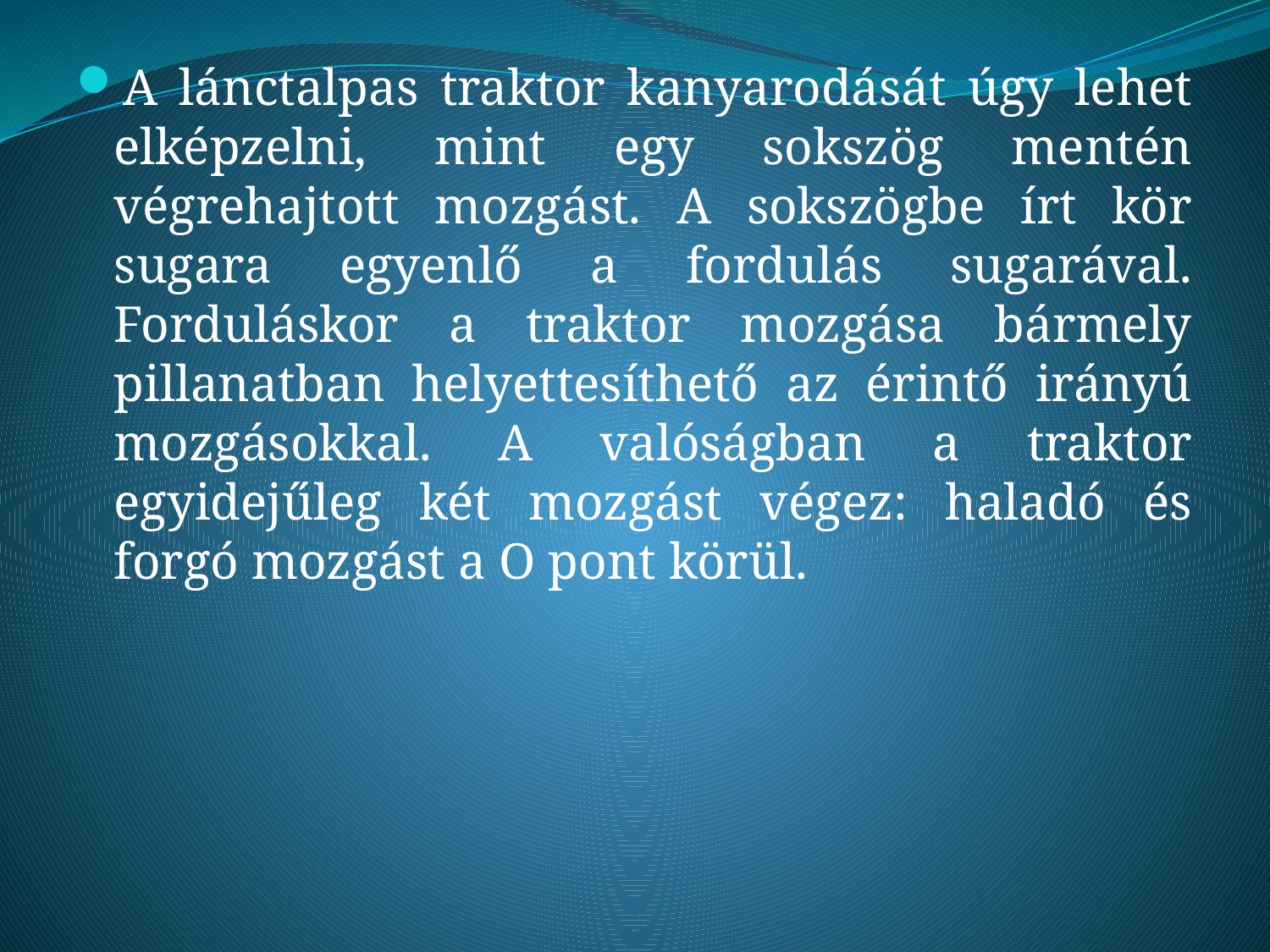

A lánctalpas traktor kanyarodását úgy lehet elképzelni, mint egy sokszög mentén végrehajtott mozgást. A sokszögbe írt kör sugara egyenlő a fordulás sugarával. Forduláskor a traktor mozgása bármely pillanatban helyettesíthető az érintő irányú mozgásokkal. A valóságban a traktor egyidejűleg két mozgást végez: haladó és forgó mozgást a O pont körül.